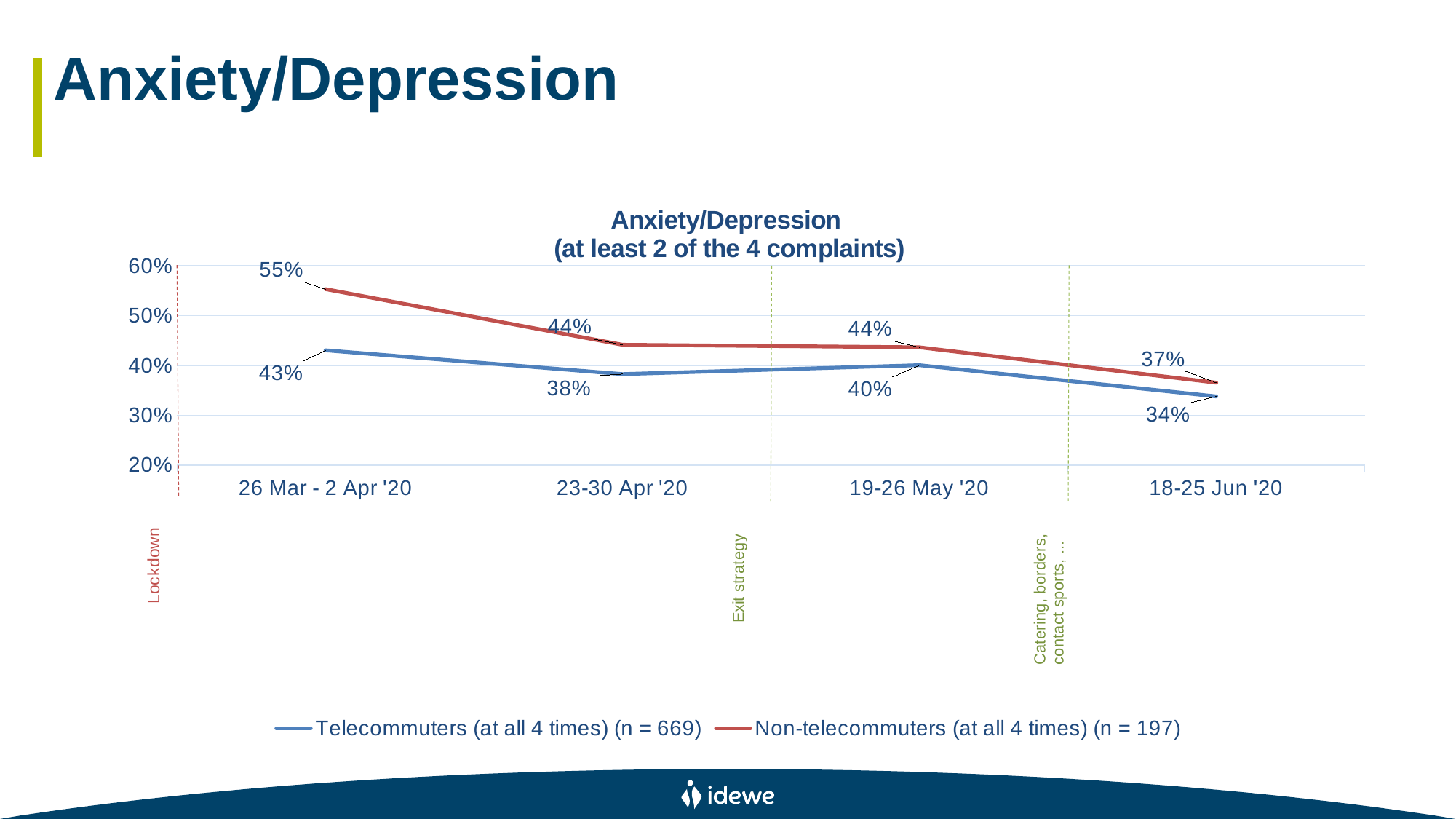

# Anxiety/Depression

### Chart: Anxiety/Depression
(at least 2 of the 4 complaints)

| Category | Telecommuters (at all 4 times) (n = 669) | Non-telecommuters (at all 4 times) (n = 197) |
|---|---|---|
| 26 Mar - 2 Apr '20 | 0.4304932735426009 | 0.5532994923857867 |
| 23-30 Apr '20 | 0.38266068759342287 | 0.4416243654822336 |
| 19-26 May '20 | 0.40059790732436457 | 0.43654822335025384 |
| 18-25 Jun '20 | 0.337817638266069 | 0.36548223350253817 |